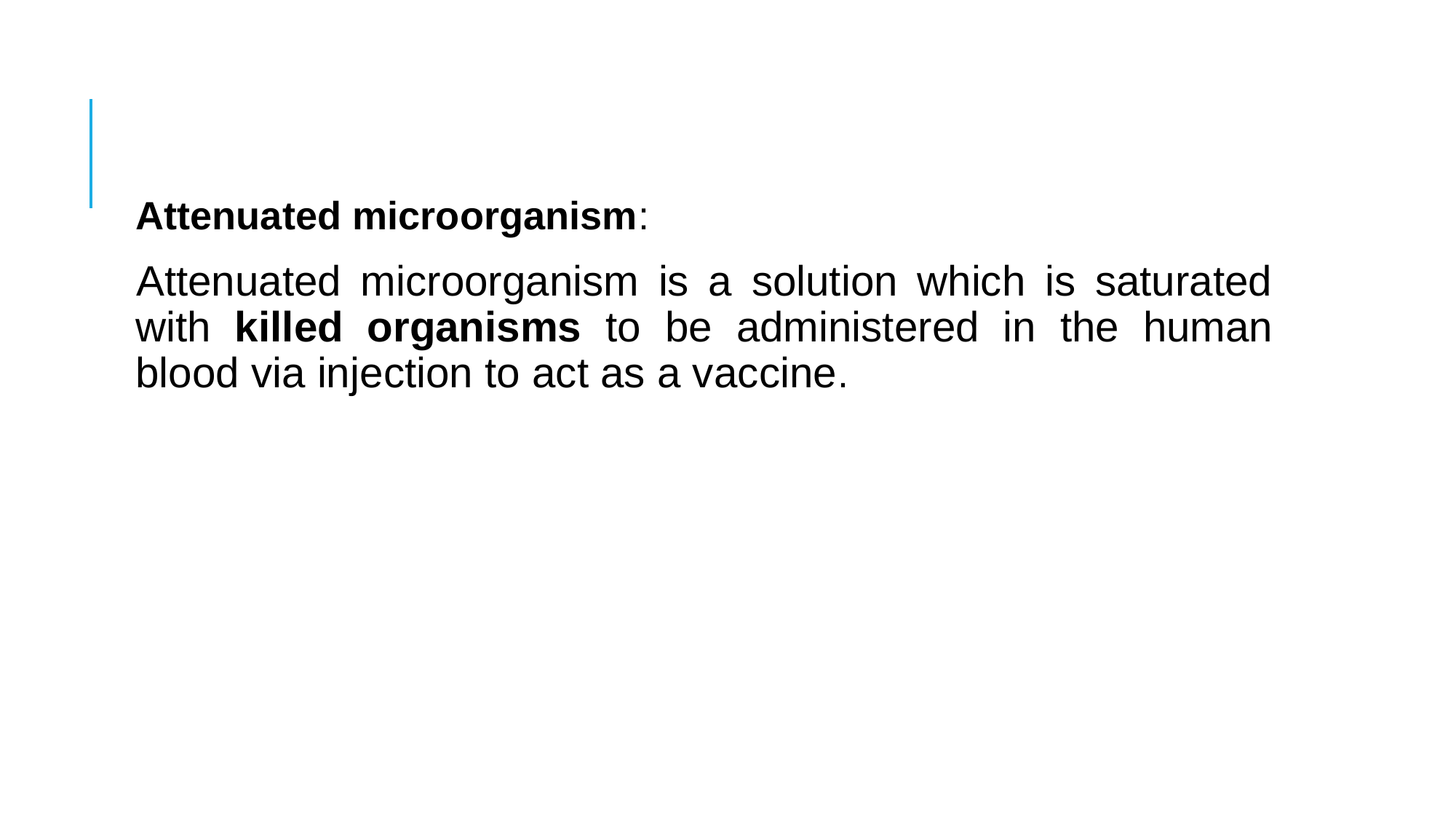

#
Attenuated microorganism:
Attenuated microorganism is a solution which is saturated with killed organisms to be administered in the human blood via injection to act as a vaccine.